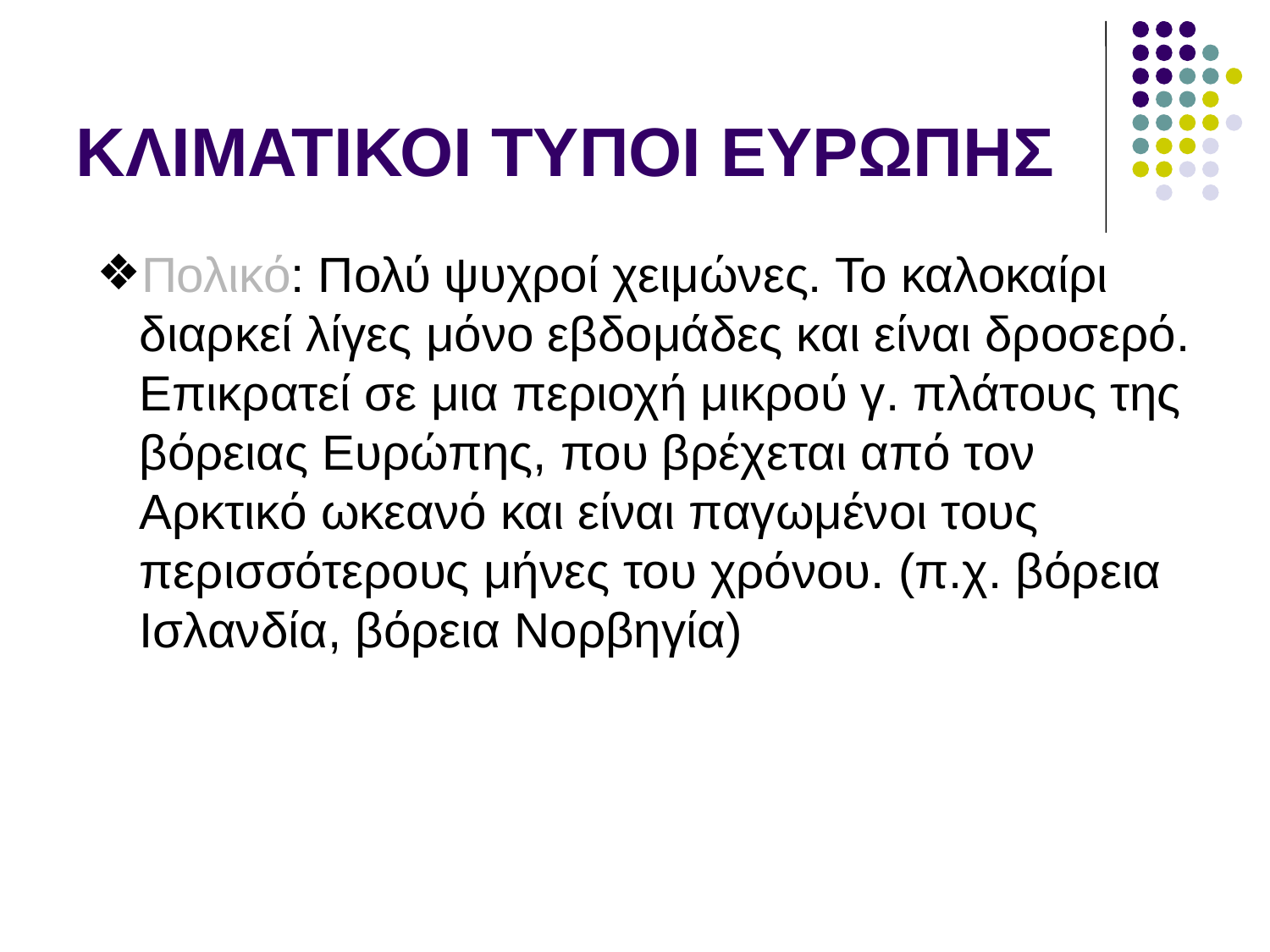

# ΚΛΙΜΑΤΙΚΟΙ ΤΥΠΟΙ ΕΥΡΩΠΗΣ
Πολικό: Πολύ ψυχροί χειμώνες. Το καλοκαίρι διαρκεί λίγες μόνο εβδομάδες και είναι δροσερό. Επικρατεί σε μια περιοχή μικρού γ. πλάτους της βόρειας Ευρώπης, που βρέχεται από τον Αρκτικό ωκεανό και είναι παγωμένοι τους περισσότερους μήνες του χρόνου. (π.χ. βόρεια Ισλανδία, βόρεια Νορβηγία)